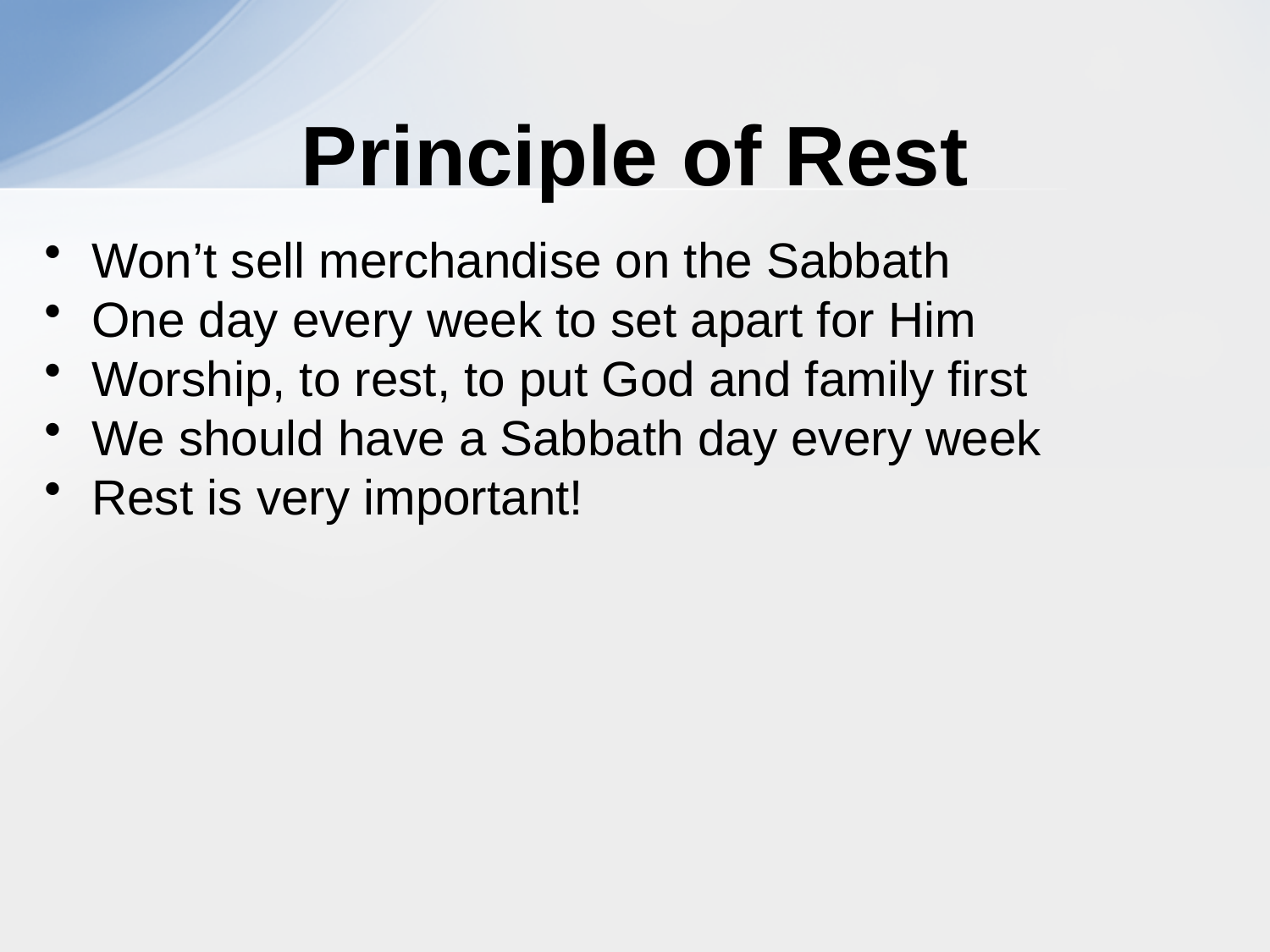

# Principle of Rest
Won’t sell merchandise on the Sabbath
One day every week to set apart for Him
Worship, to rest, to put God and family first
We should have a Sabbath day every week
Rest is very important!